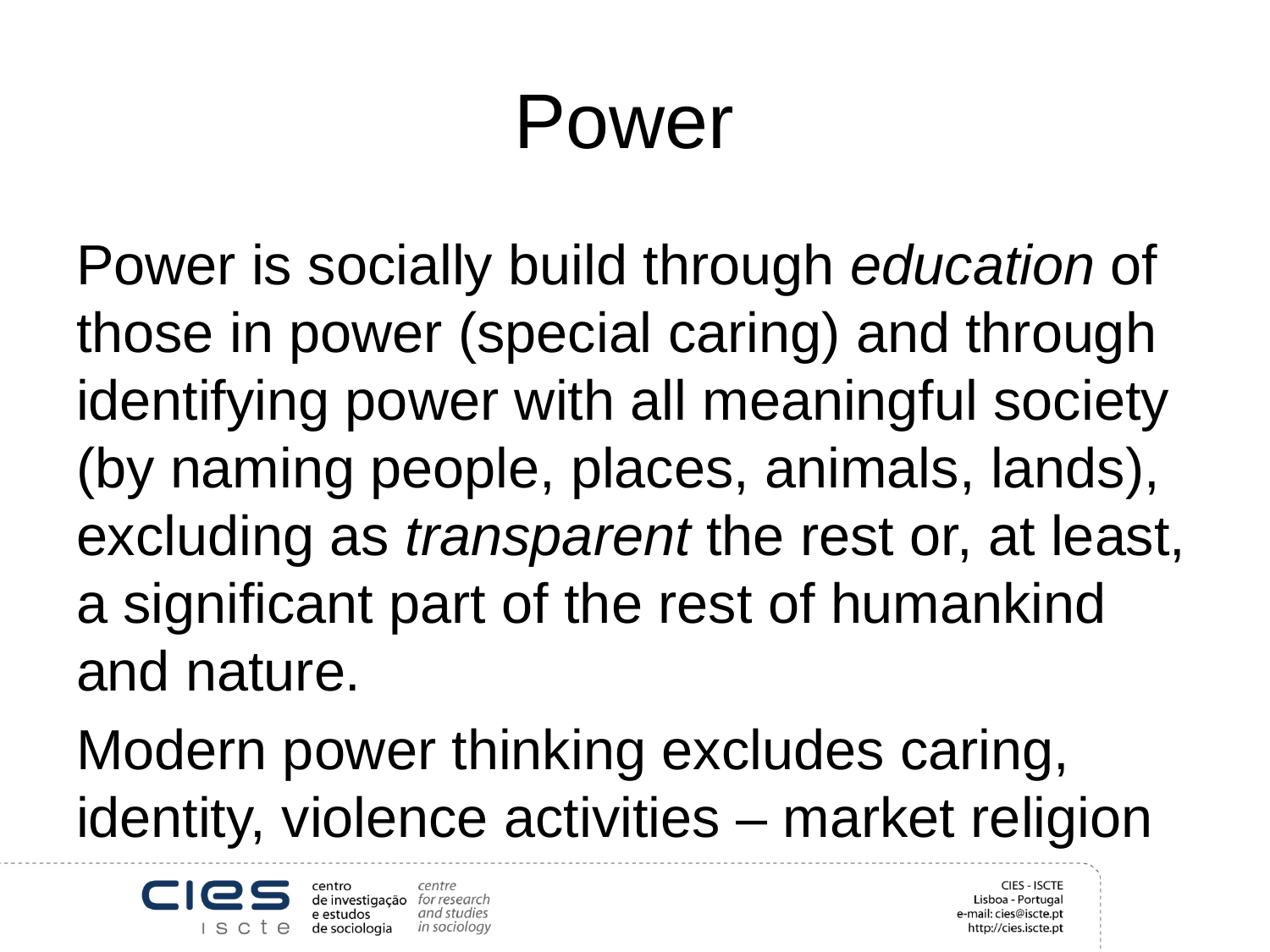

# Power
Power is socially build through education of those in power (special caring) and through identifying power with all meaningful society (by naming people, places, animals, lands), excluding as transparent the rest or, at least, a significant part of the rest of humankind and nature.
Modern power thinking excludes caring, identity, violence activities – market religion